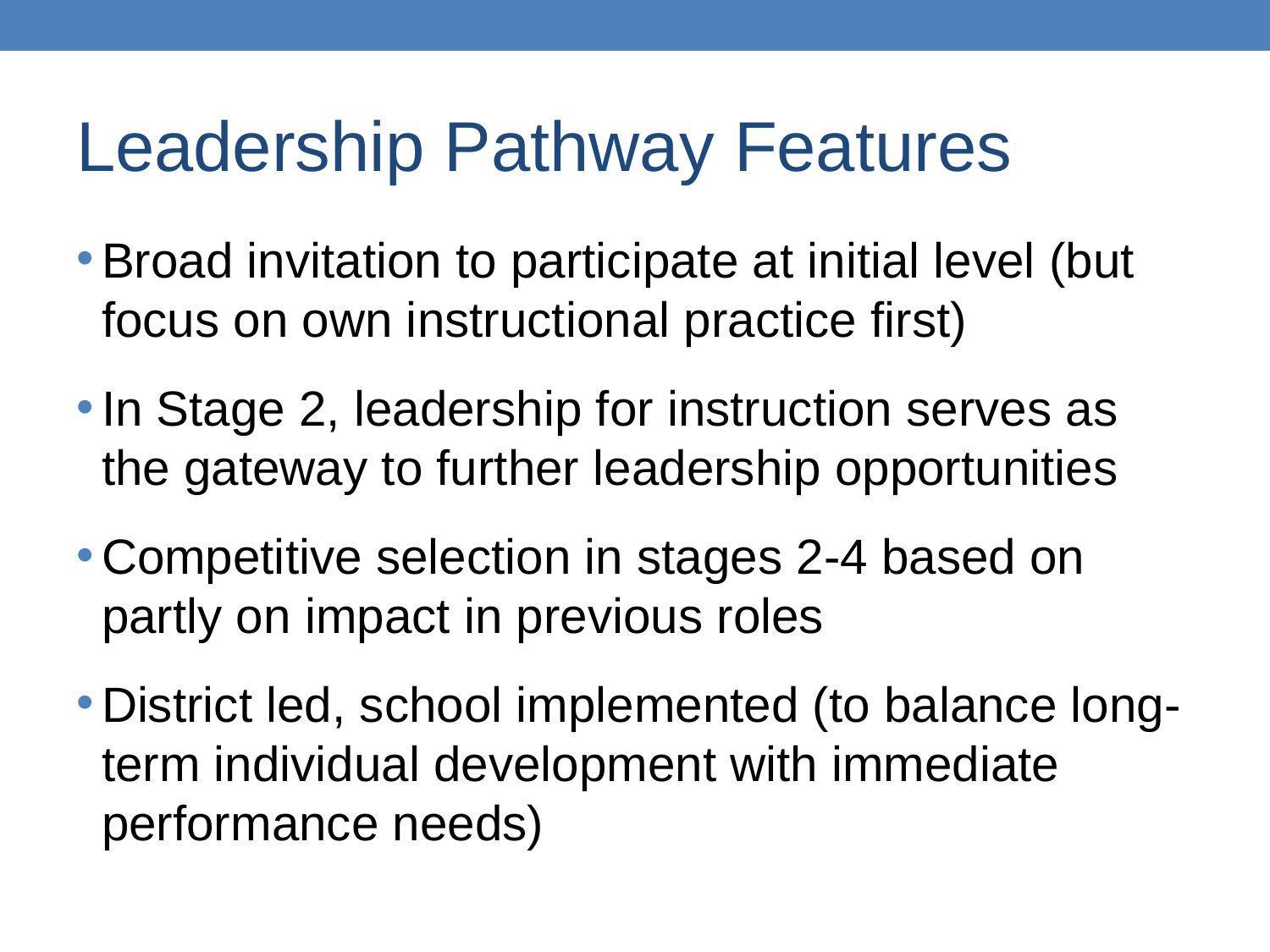

# Leadership Pathway Features
Broad invitation to participate at initial level (but focus on own instructional practice first)

In Stage 2, leadership for instruction serves as the gateway to further leadership opportunities

Competitive selection in stages 2-4 based on partly on impact in previous roles

District led, school implemented (to balance long-term individual development with immediate performance needs)